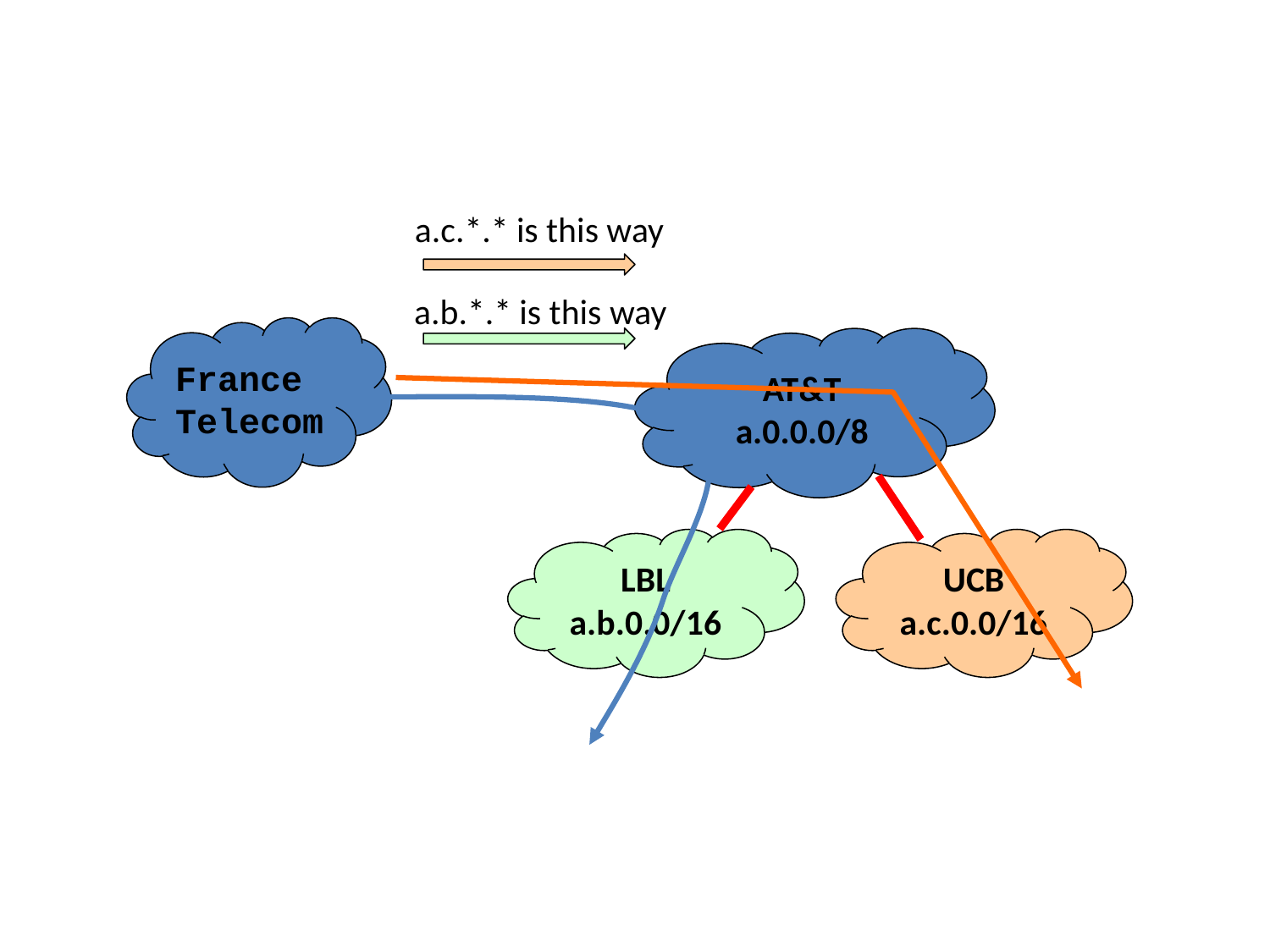

a.c.*.* is this way

a.b.*.* is this way
France
Telecom

AT&T
a.0.0.0/8

LBL
a.b.0.0/16
UCB
a.c.0.0/16